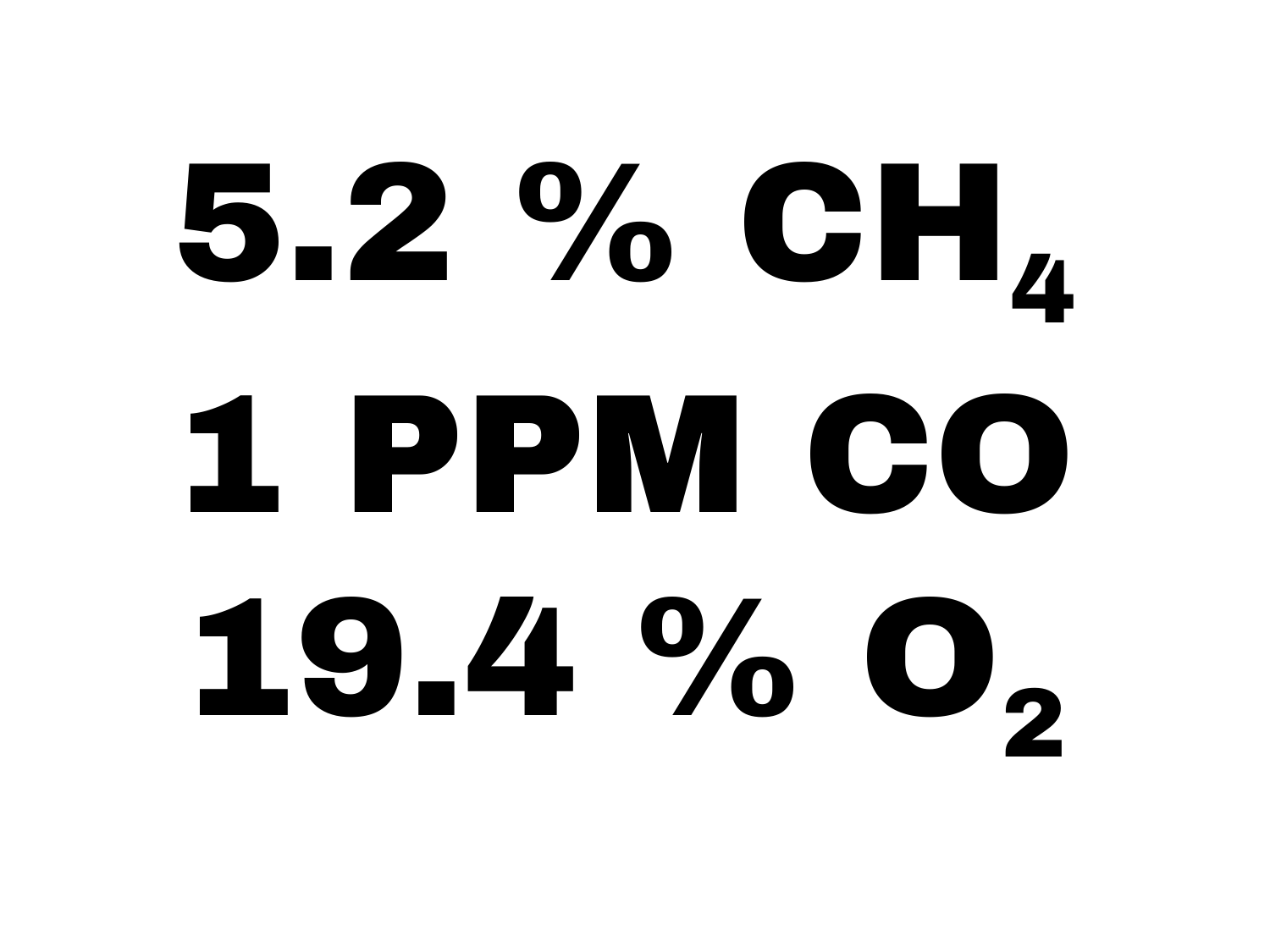

# 5.2 % CH4 1 PPM CO 19.4 % O2